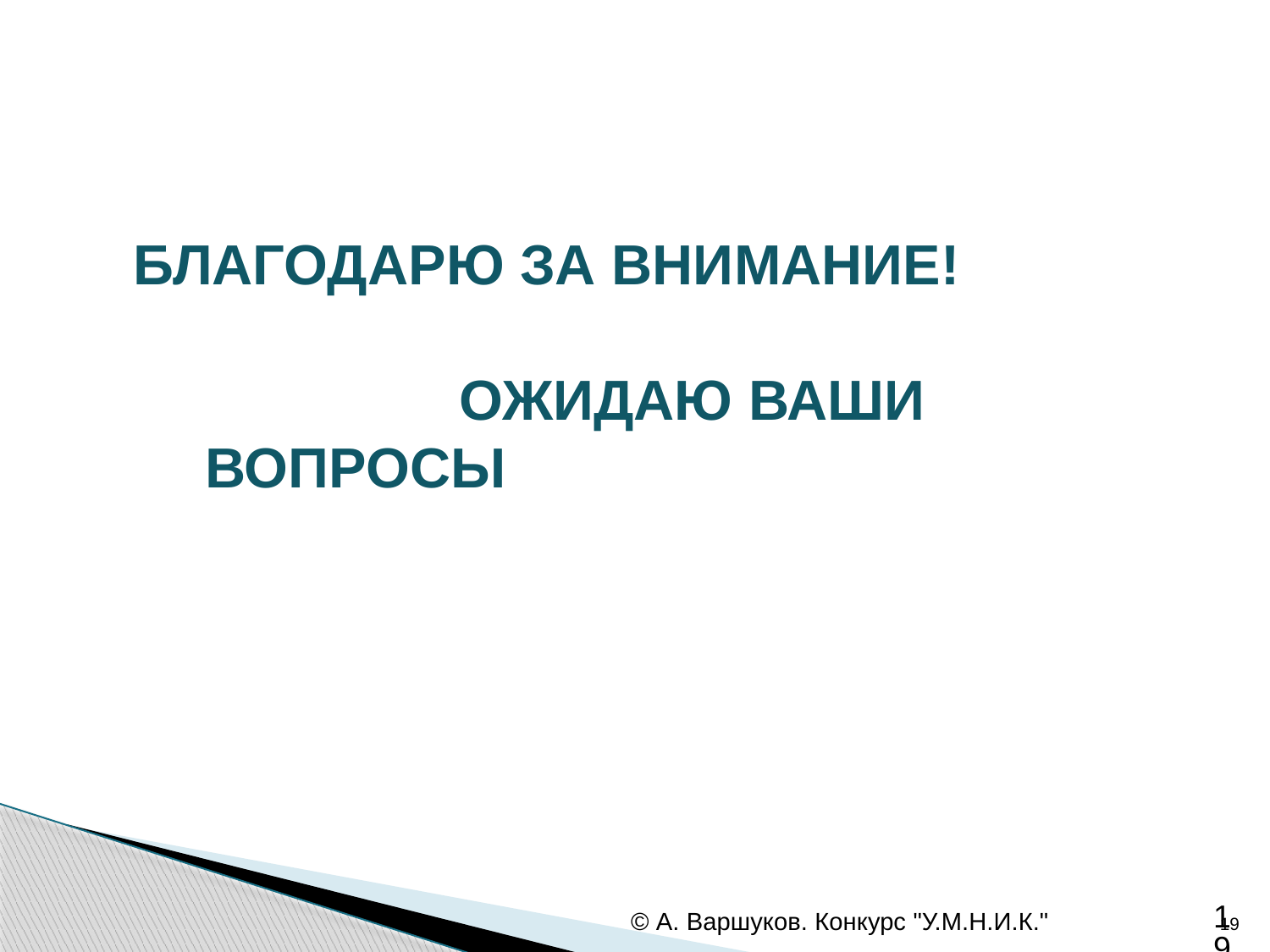

БЛАГОДАРЮ ЗА ВНИМАНИЕ!

			ОЖИДАЮ ВАШИ ВОПРОСЫ
19
19
© А. Варшуков. Конкурс "У.М.Н.И.К."